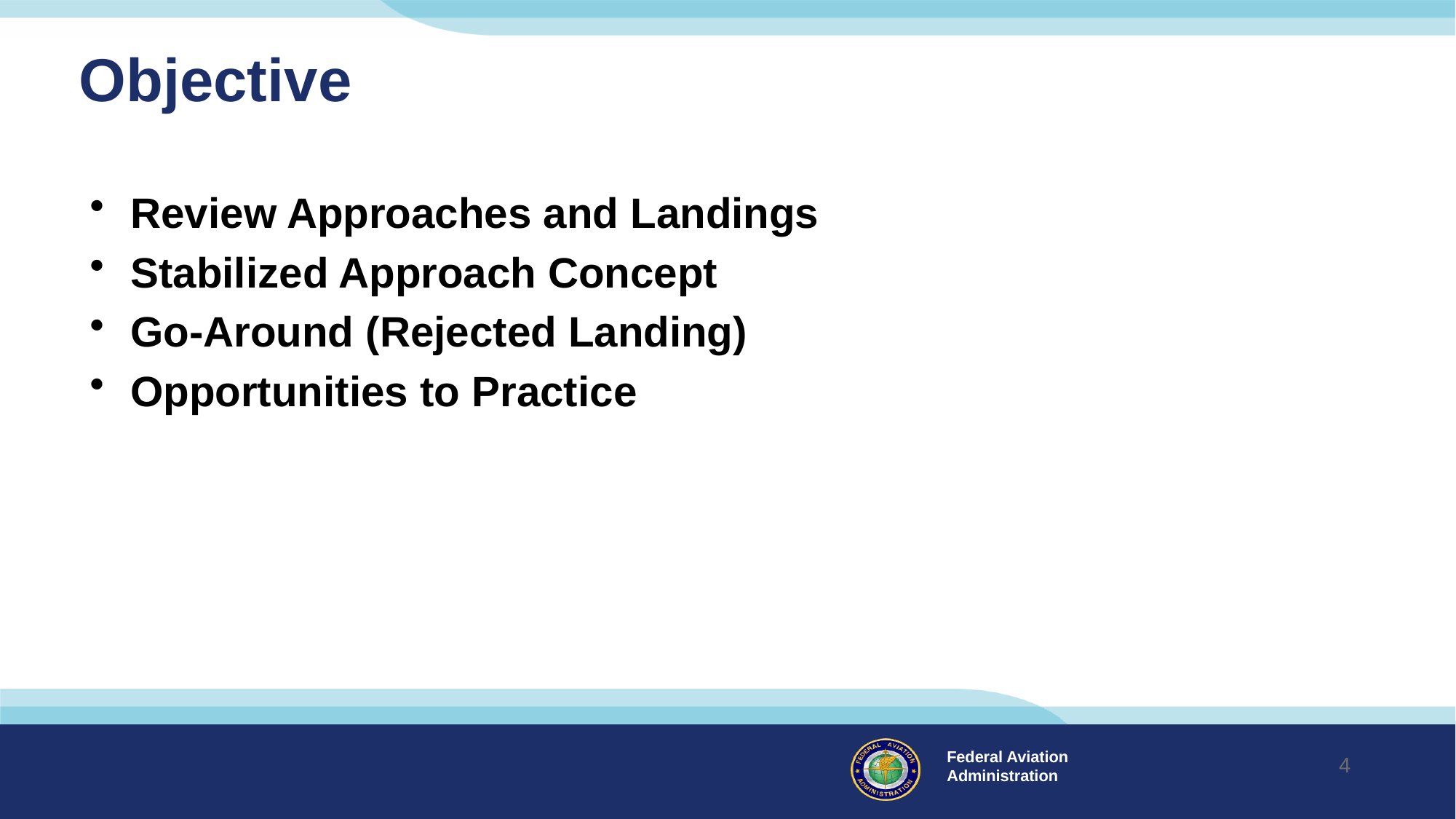

# Objective
Review Approaches and Landings
Stabilized Approach Concept
Go-Around (Rejected Landing)
Opportunities to Practice
4